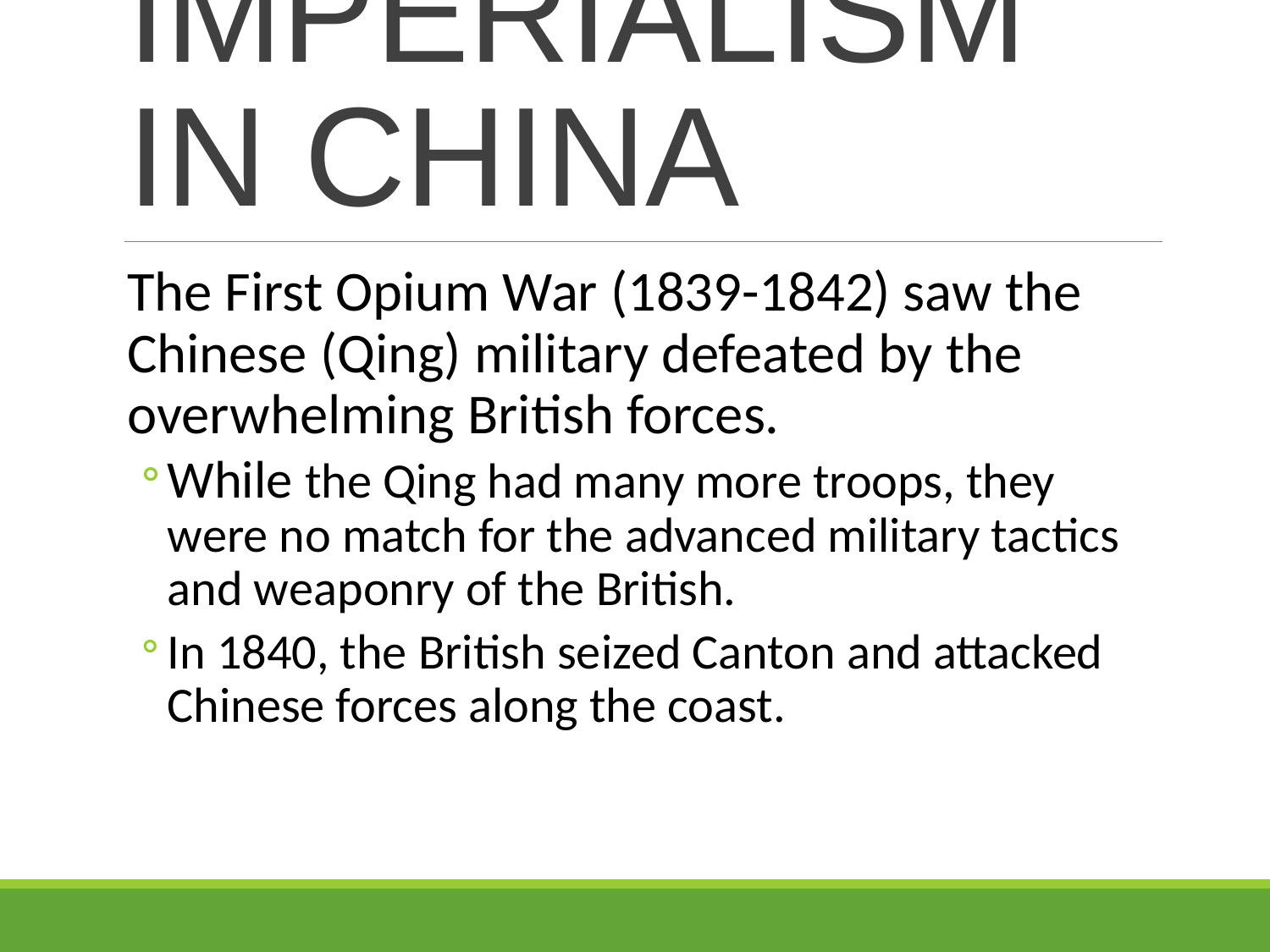

# IMPERIALISM IN CHINA
The First Opium War (1839-1842) saw the Chinese (Qing) military defeated by the overwhelming British forces.
While the Qing had many more troops, they were no match for the advanced military tactics and weaponry of the British.
In 1840, the British seized Canton and attacked Chinese forces along the coast.